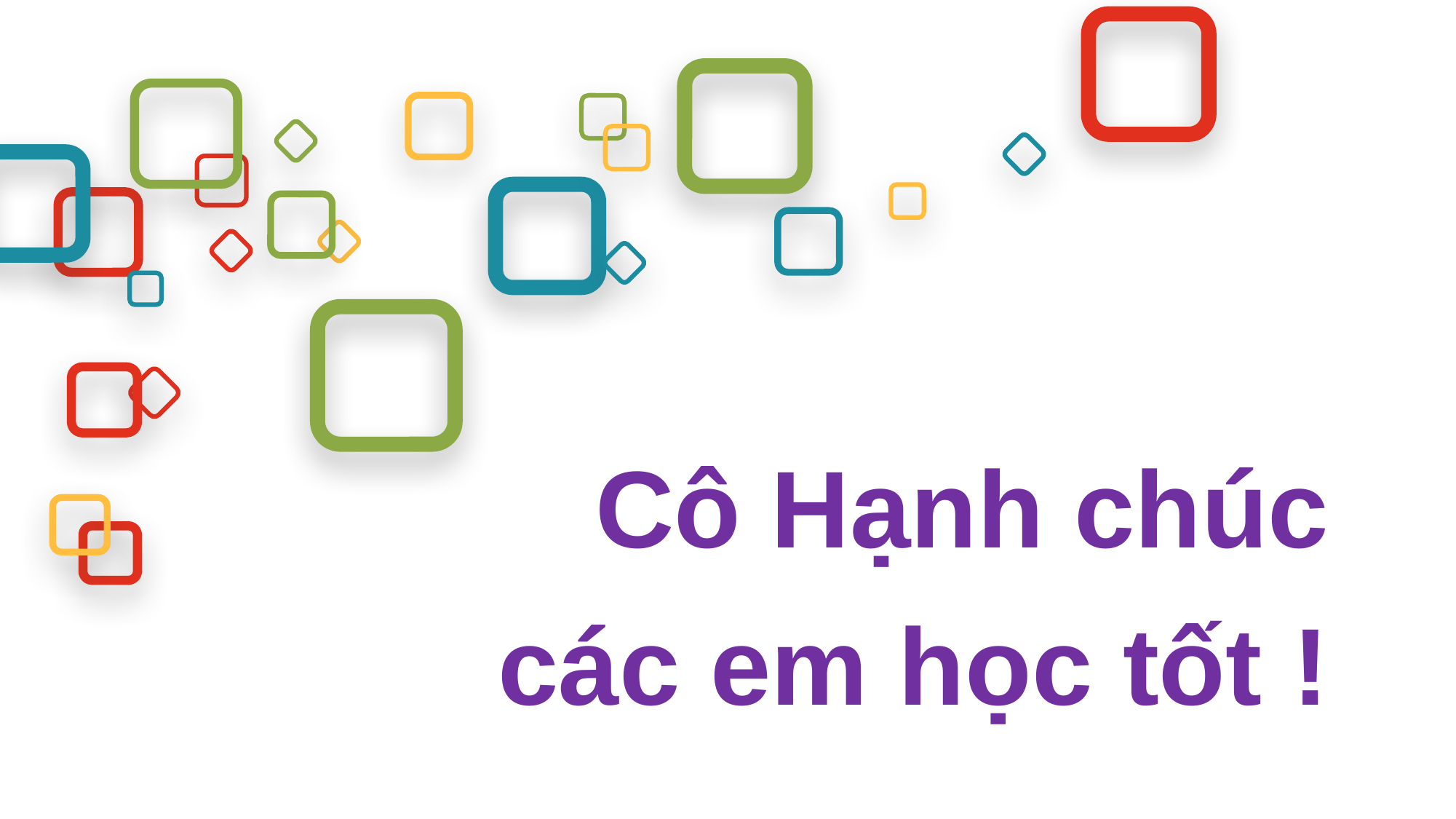

Cô Hạnh chúc các em học tốt !